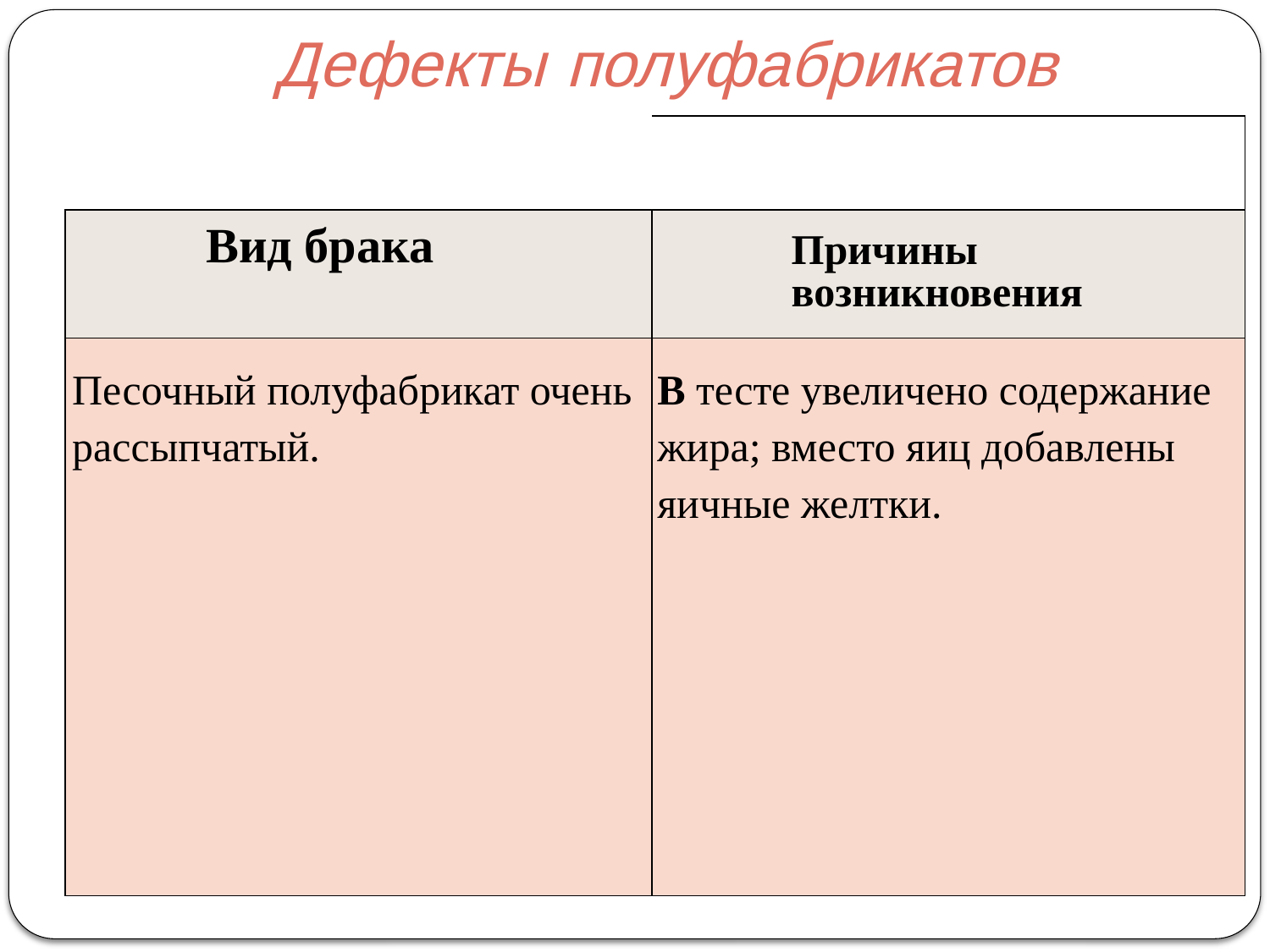

# Дефекты полуфабрикатов
|  |  |
| --- | --- |
| Вид брака | Причины возникновения |
| Песочный полуфабрикат очень рассып­чатый. | В тесте увеличено содержание жира; вме­сто яиц добавлены яичные желтки. |